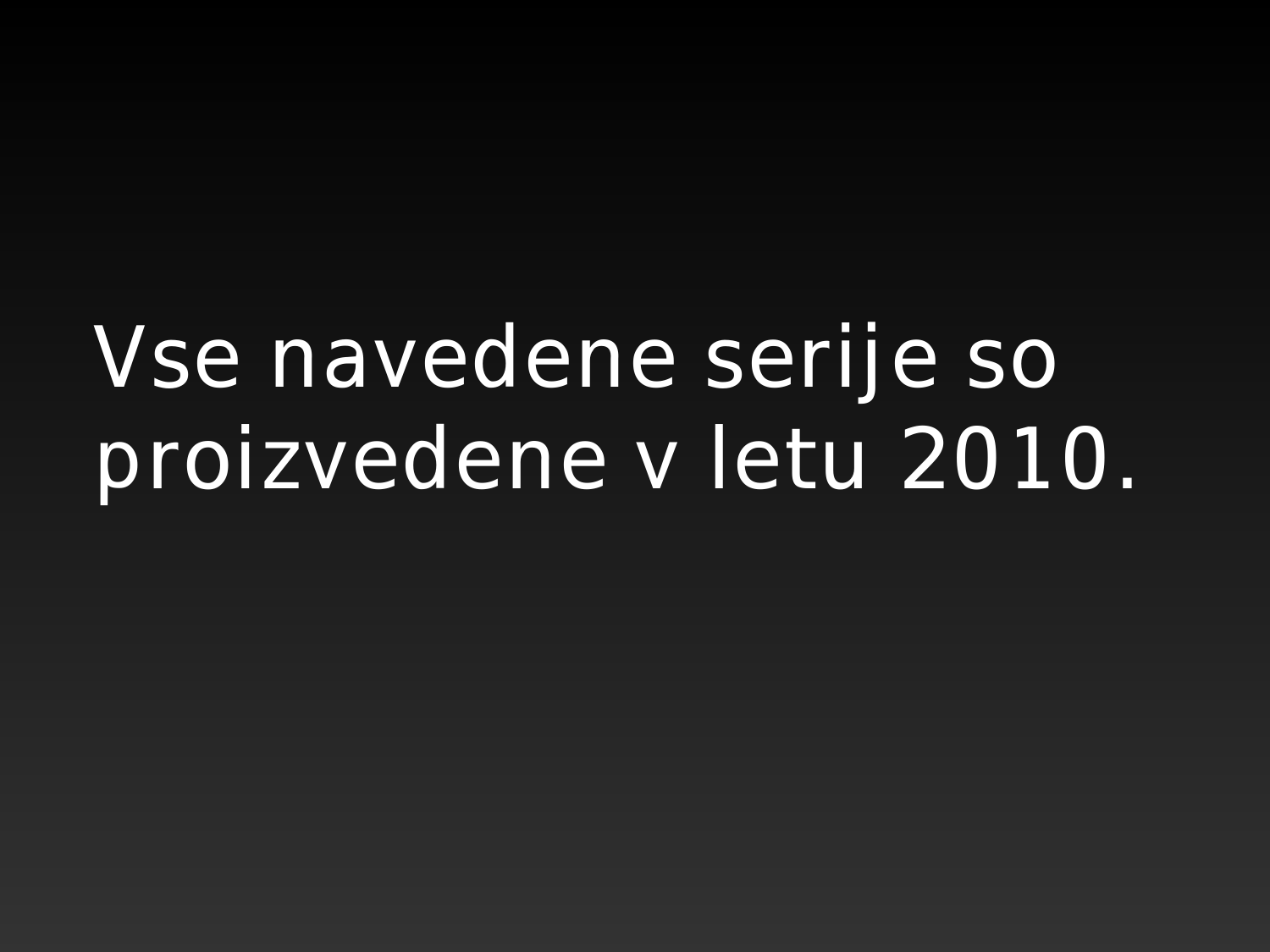

Vse navedene serije so proizvedene v letu 2010.